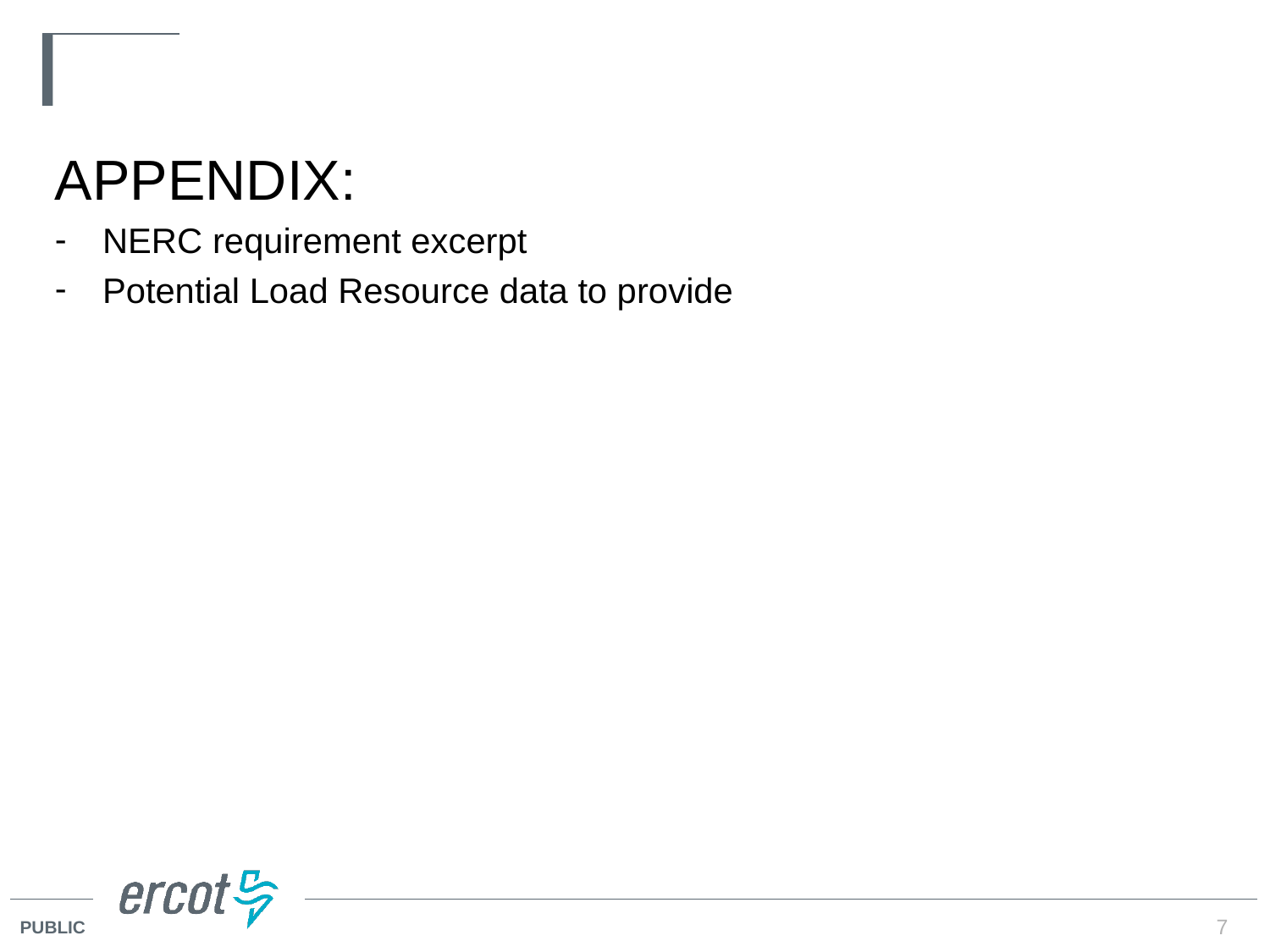

APPENDIX:
NERC requirement excerpt
Potential Load Resource data to provide
7